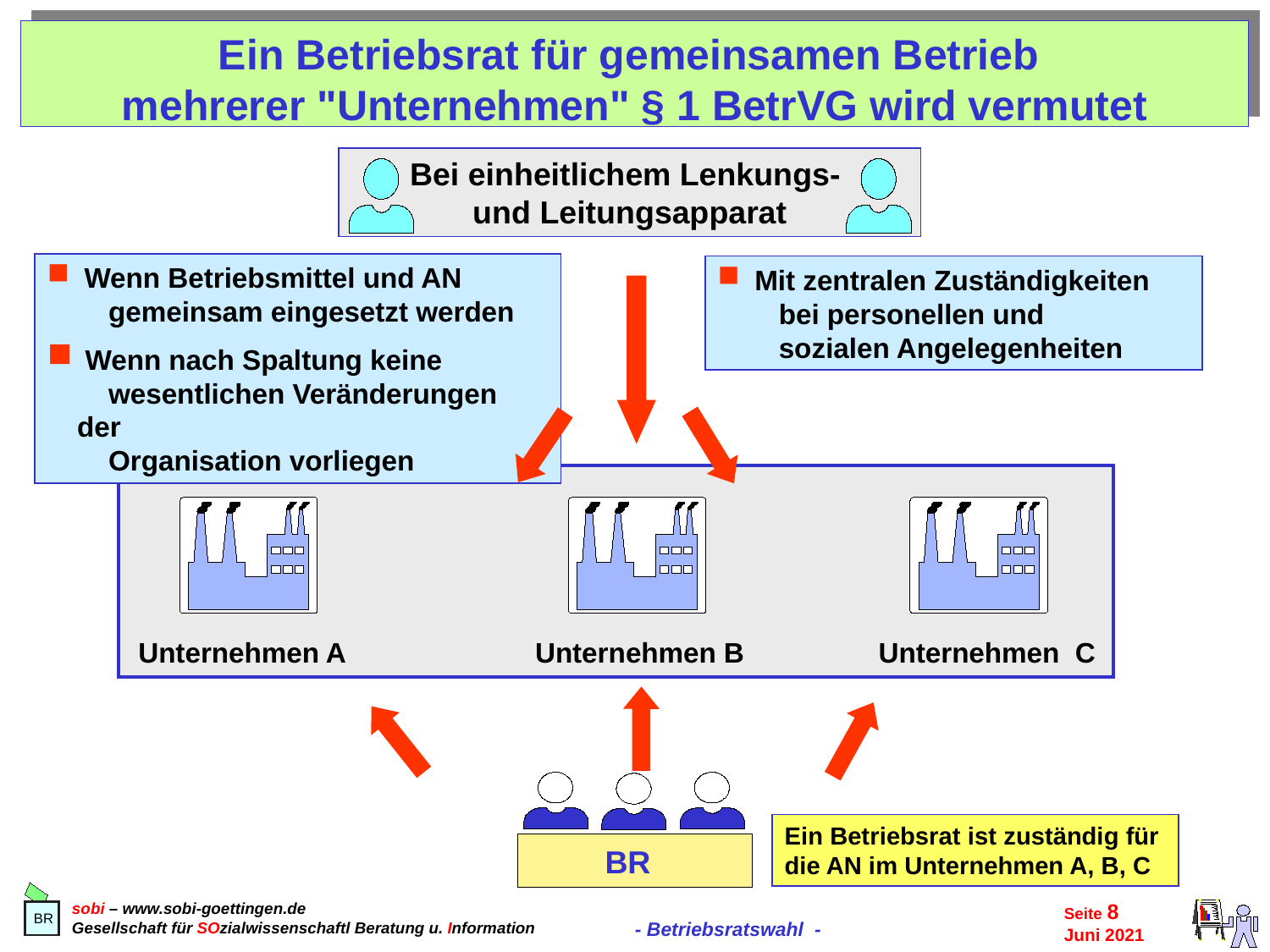

Ein Betriebsrat für gemeinsamen Betrieb
mehrerer "Unternehmen" § 1 BetrVG wird vermutet
Bei einheitlichem Lenkungs-
und Leitungsapparat

 Wenn Betriebsmittel und AN
    gemeinsam eingesetzt werden
 Wenn nach Spaltung keine
    wesentlichen Veränderungen der
    Organisation vorliegen
 Mit zentralen Zuständigkeiten
    bei personellen und
    sozialen Angelegenheiten

Unternehmen A
 Unternehmen B
Unternehmen  C

Ein Betriebsrat ist zuständig für
die AN im Unternehmen A, B, C

BR